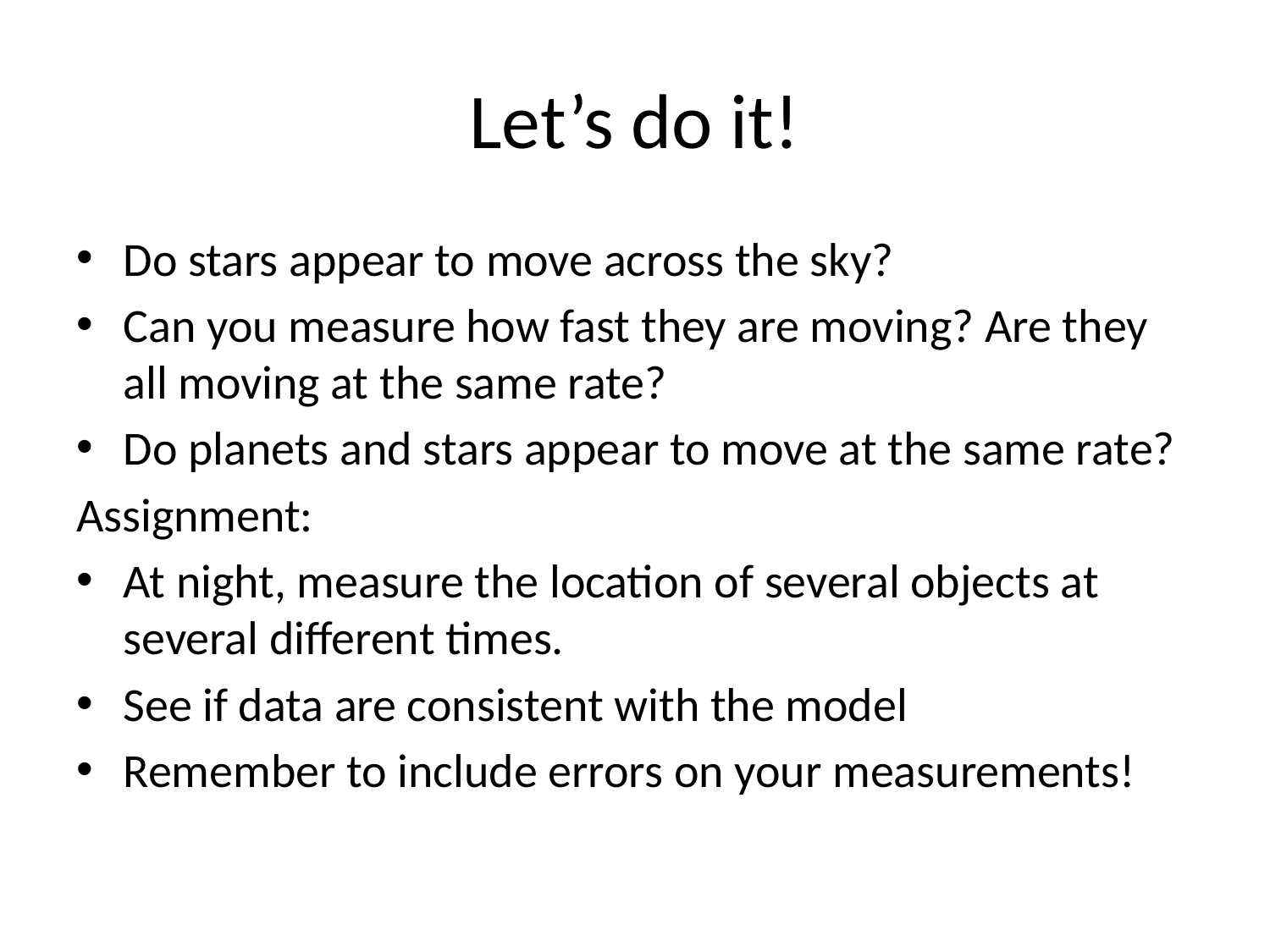

# Let’s do it!
Do stars appear to move across the sky?
Can you measure how fast they are moving? Are they all moving at the same rate?
Do planets and stars appear to move at the same rate?
Assignment:
At night, measure the location of several objects at several different times.
See if data are consistent with the model
Remember to include errors on your measurements!